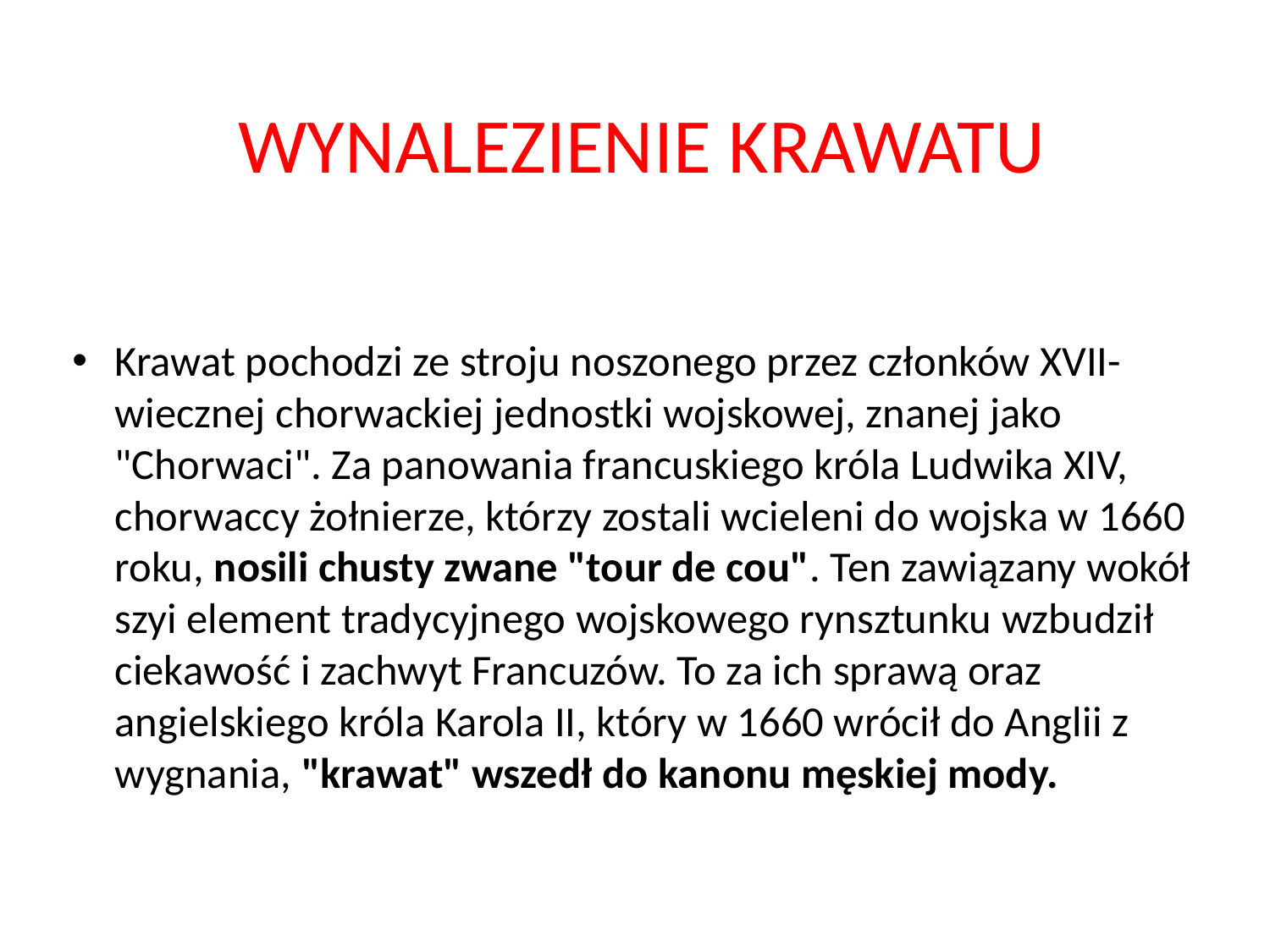

WYNALEZIENIE KRAWATU

Krawat pochodzi ze stroju noszonego przez członków XVII-wiecznej chorwackiej jednostki wojskowej, znanej jako "Chorwaci". Za panowania francuskiego króla Ludwika XIV, chorwaccy żołnierze, którzy zostali wcieleni do wojska w 1660 roku, nosili chusty zwane "tour de cou". Ten zawiązany wokół szyi element tradycyjnego wojskowego rynsztunku wzbudził ciekawość i zachwyt Francuzów. To za ich sprawą oraz angielskiego króla Karola II, który w 1660 wrócił do Anglii z wygnania, "krawat" wszedł do kanonu męskiej mody.